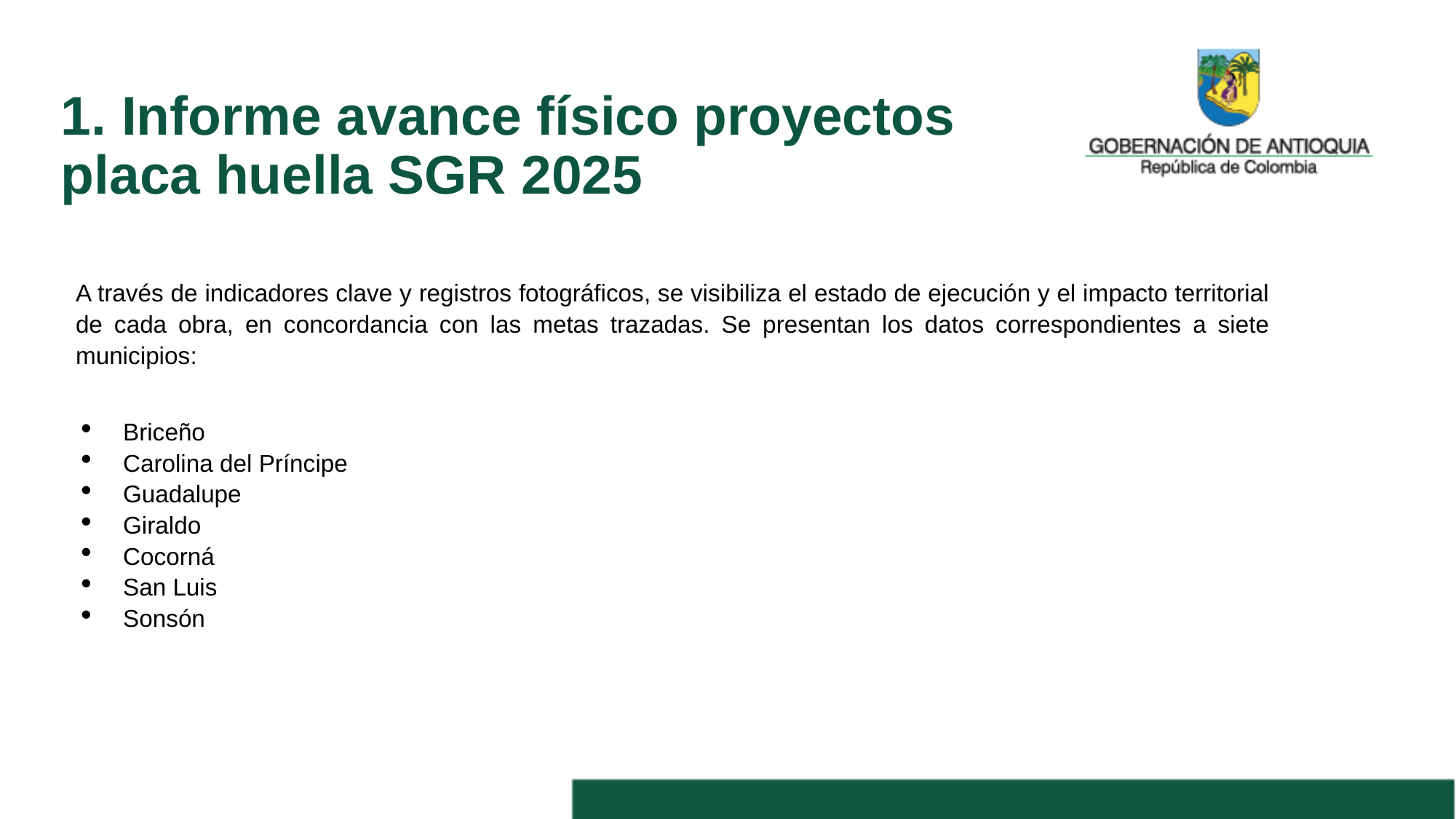

# 1. Informe avance físico proyectos placa huella SGR 2025
A través de indicadores clave y registros fotográficos, se visibiliza el estado de ejecución y el impacto territorial de cada obra, en concordancia con las metas trazadas. Se presentan los datos correspondientes a siete municipios:
Briceño
Carolina del Príncipe
Guadalupe
Giraldo
Cocorná
San Luis
Sonsón